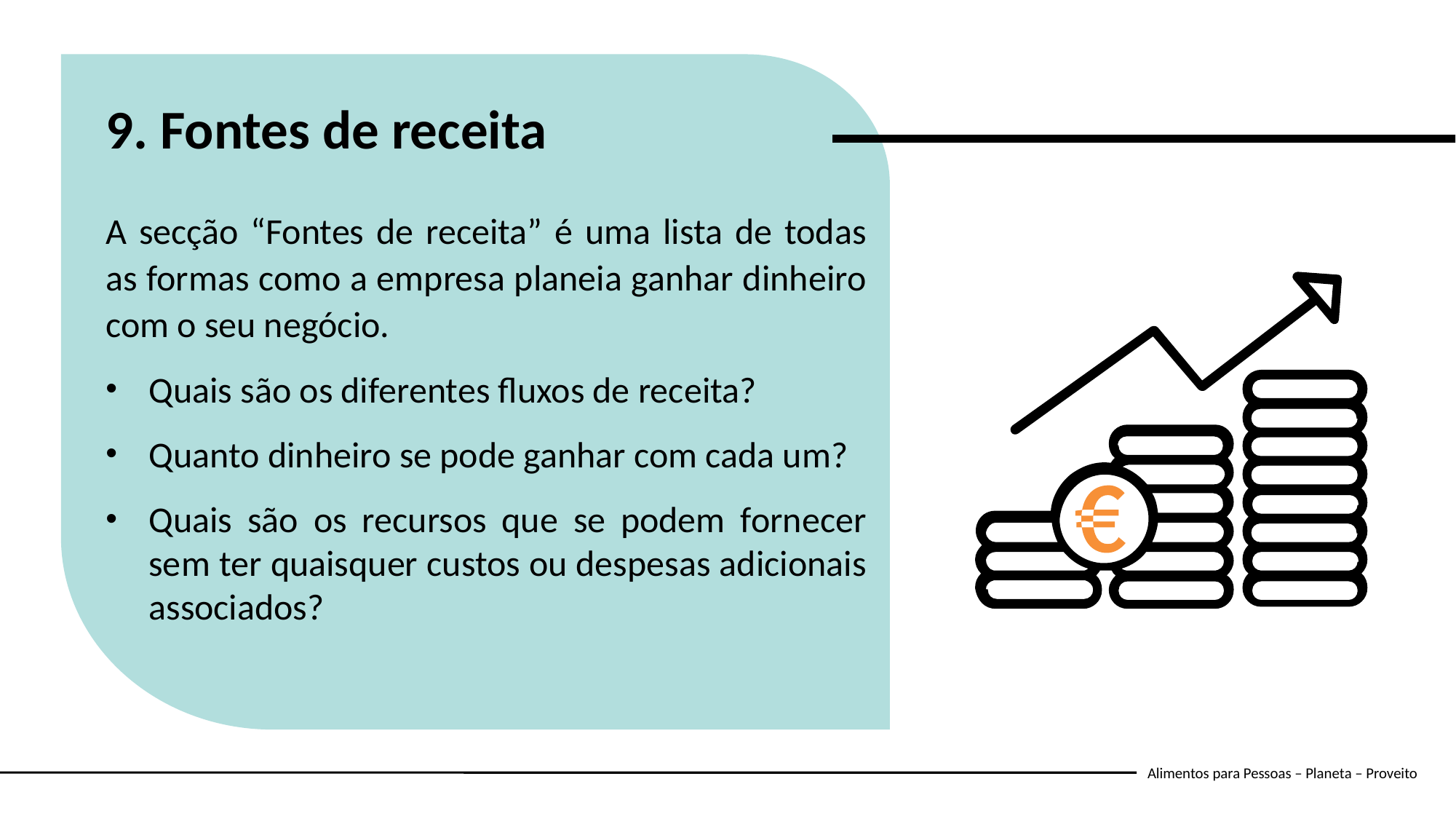

9. Fontes de receita
A secção “Fontes de receita” é uma lista de todas as formas como a empresa planeia ganhar dinheiro com o seu negócio.
Quais são os diferentes fluxos de receita?
Quanto dinheiro se pode ganhar com cada um?
Quais são os recursos que se podem fornecer sem ter quaisquer custos ou despesas adicionais associados?